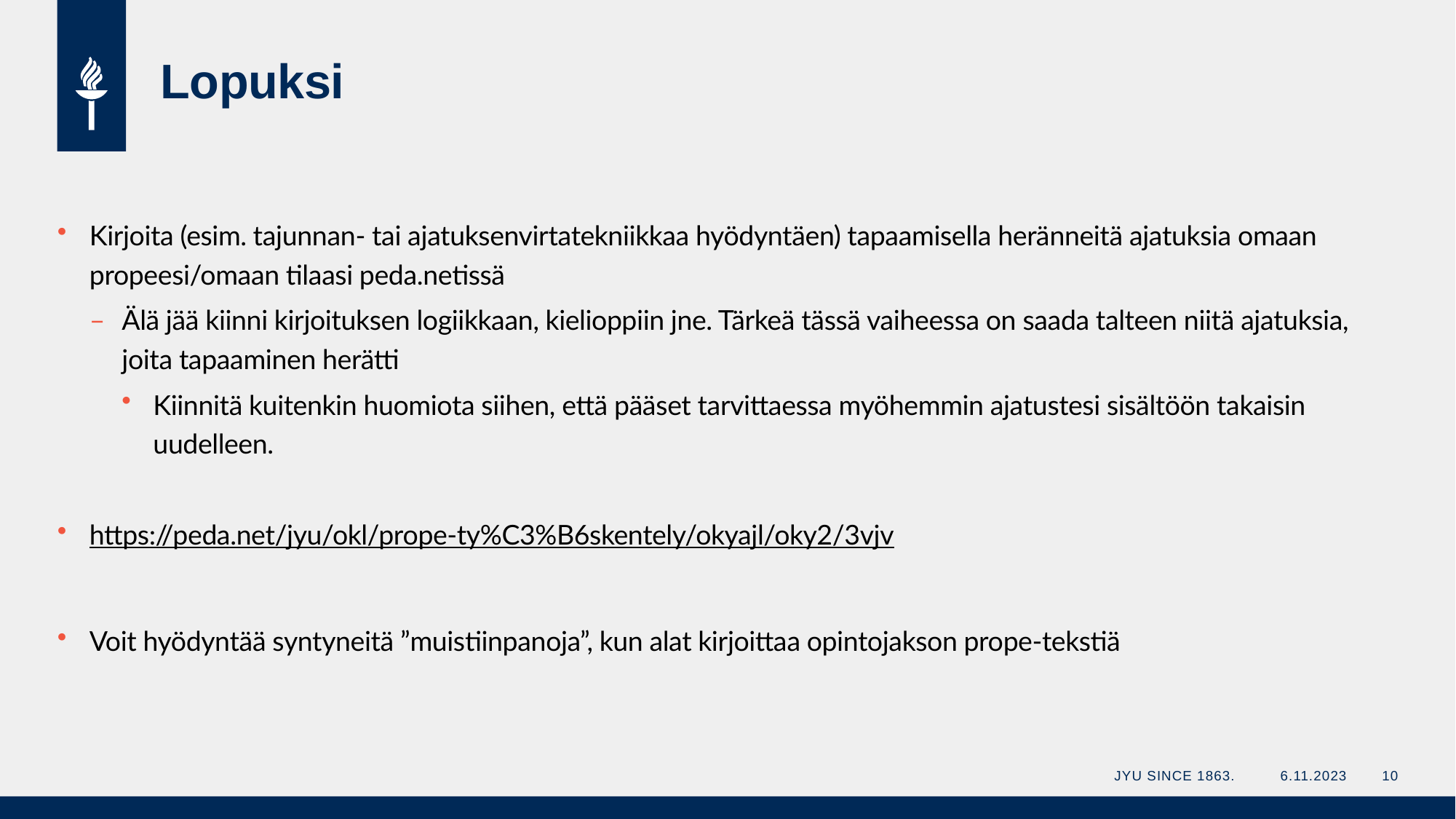

# Lopuksi
Kirjoita (esim. tajunnan- tai ajatuksenvirtatekniikkaa hyödyntäen) tapaamisella heränneitä ajatuksia omaan propeesi/omaan tilaasi peda.netissä
Älä jää kiinni kirjoituksen logiikkaan, kielioppiin jne. Tärkeä tässä vaiheessa on saada talteen niitä ajatuksia, joita tapaaminen herätti
Kiinnitä kuitenkin huomiota siihen, että pääset tarvittaessa myöhemmin ajatustesi sisältöön takaisin uudelleen.

https://peda.net/jyu/okl/prope-ty%C3%B6skentely/okyajl/oky2/3vjv

Voit hyödyntää syntyneitä ”muistiinpanoja”, kun alat kirjoittaa opintojakson prope-tekstiä
JYU Since 1863.
6.11.2023
10